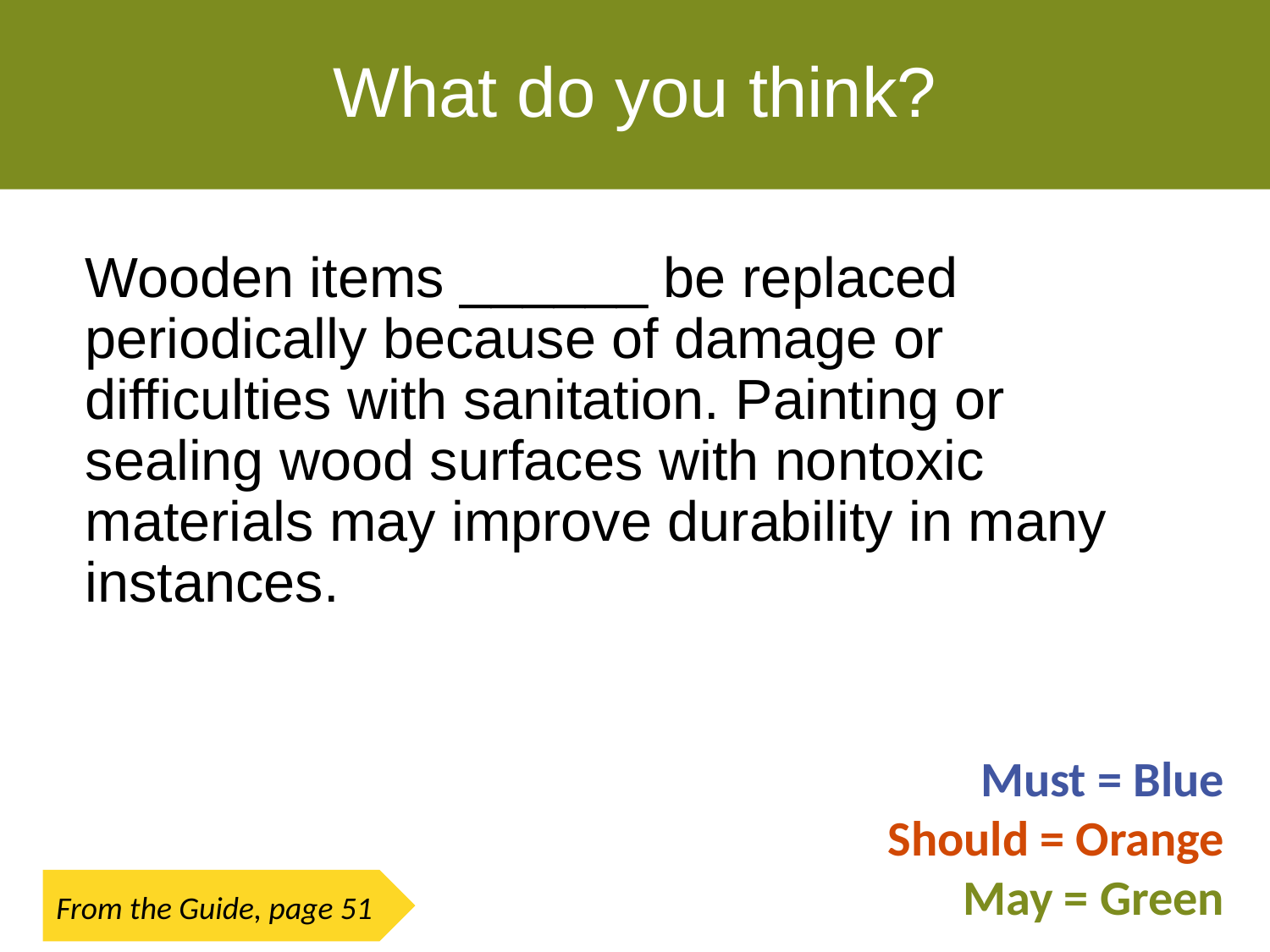

# What do you think?
Wooden items ______ be replaced periodically because of damage or difficulties with sanitation. Painting or sealing wood surfaces with nontoxic materials may improve durability in many instances.
Must = Blue
Should = Orange
May = Green

From the Guide, page 51